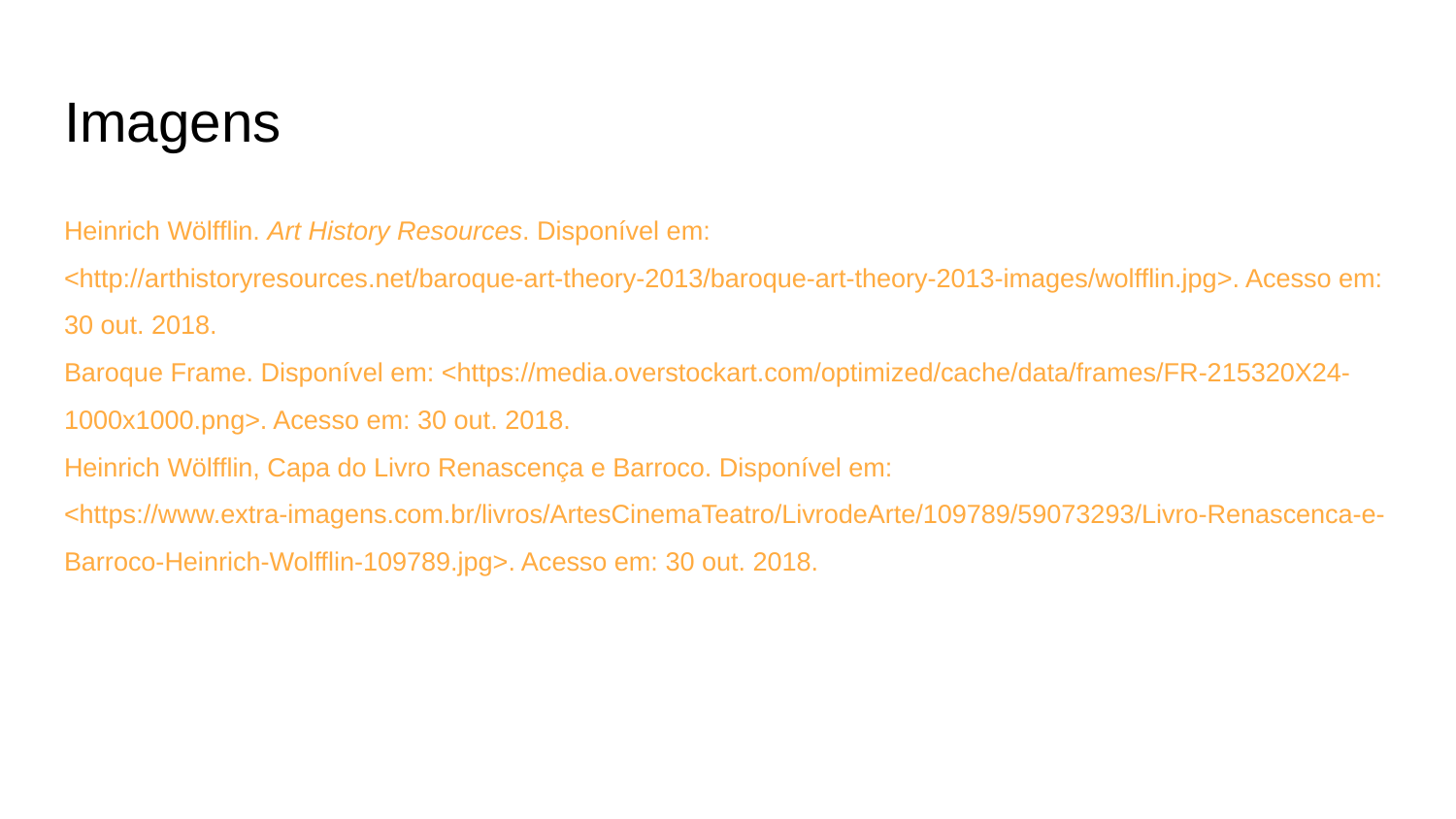

# Imagens
Heinrich Wölfflin. Art History Resources. Disponível em: <http://arthistoryresources.net/baroque-art-theory-2013/baroque-art-theory-2013-images/wolfflin.jpg>. Acesso em: 30 out. 2018.
Baroque Frame. Disponível em: <https://media.overstockart.com/optimized/cache/data/frames/FR-215320X24-1000x1000.png>. Acesso em: 30 out. 2018.
Heinrich Wölfflin, Capa do Livro Renascença e Barroco. Disponível em: <https://www.extra-imagens.com.br/livros/ArtesCinemaTeatro/LivrodeArte/109789/59073293/Livro-Renascenca-e-Barroco-Heinrich-Wolfflin-109789.jpg>. Acesso em: 30 out. 2018.